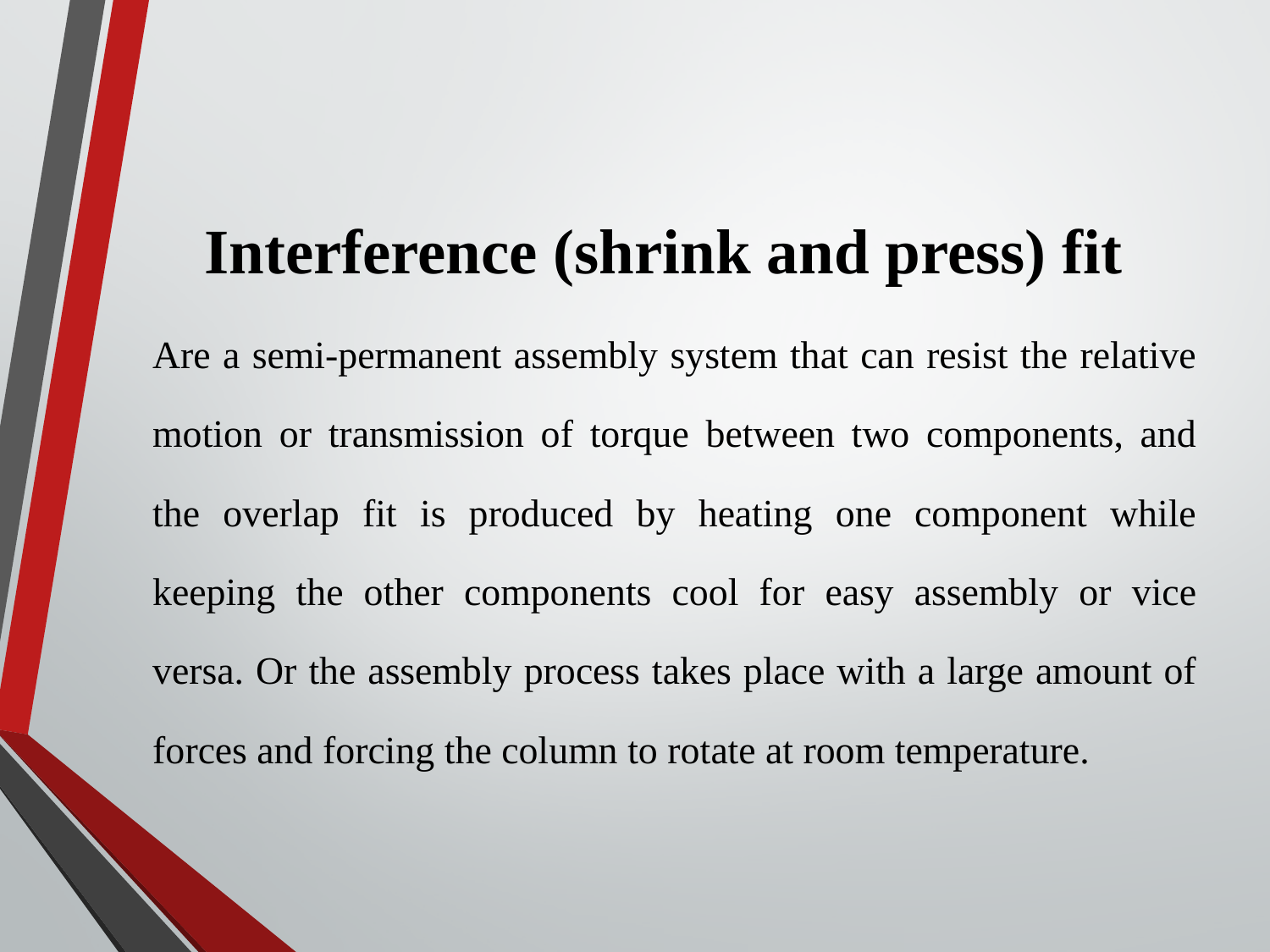

# Interference (shrink and press) fit
Are a semi-permanent assembly system that can resist the relative motion or transmission of torque between two components, and the overlap fit is produced by heating one component while keeping the other components cool for easy assembly or vice versa. Or the assembly process takes place with a large amount of forces and forcing the column to rotate at room temperature.